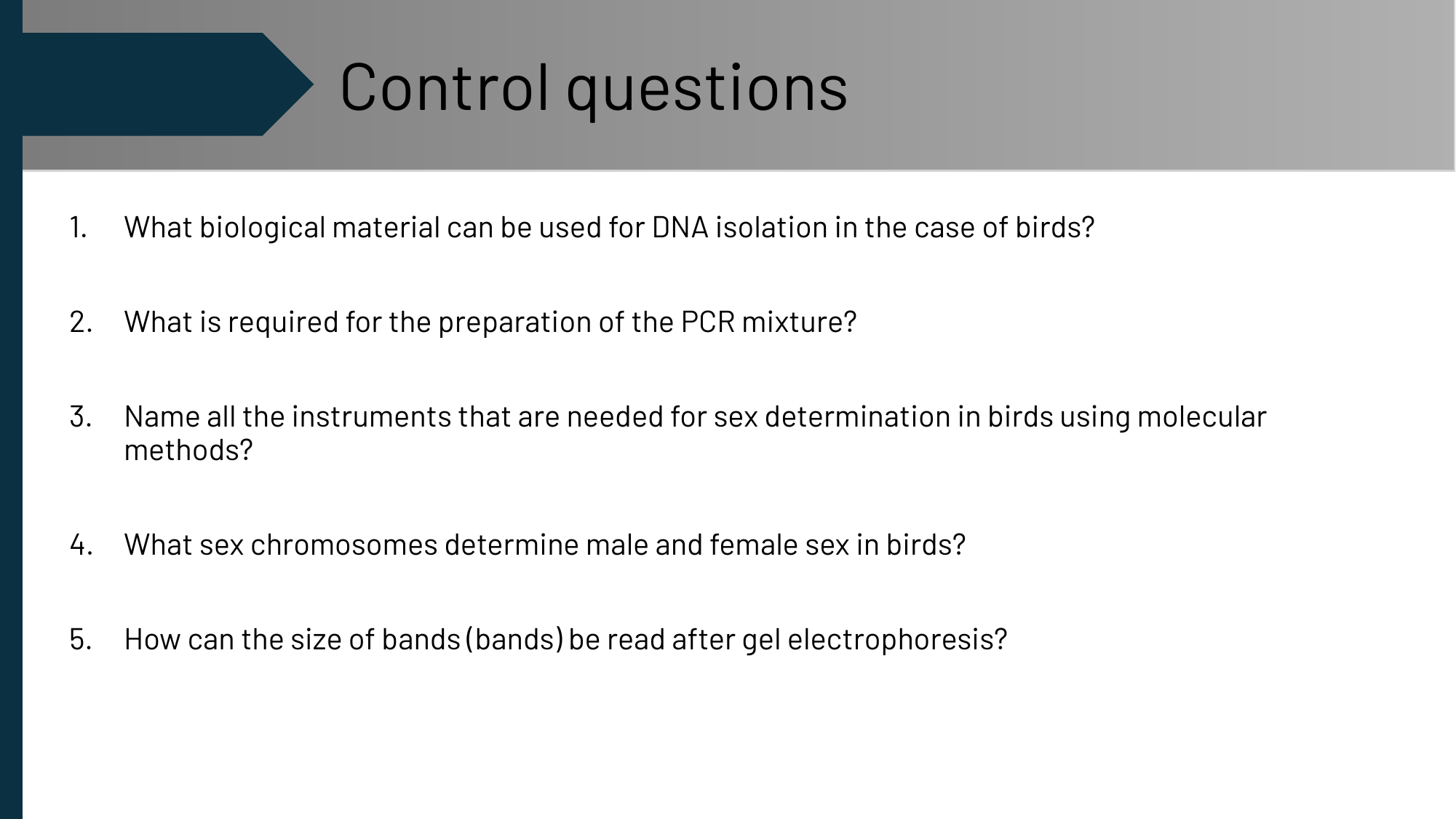

Control questions

What biological material can be used for DNA isolation in the case of birds?

What is required for the preparation of the PCR mixture?

Name all the instruments that are needed for sex determination in birds using molecular methods?

What sex chromosomes determine male and female sex in birds?

How can the size of bands (bands) be read after gel electrophoresis?